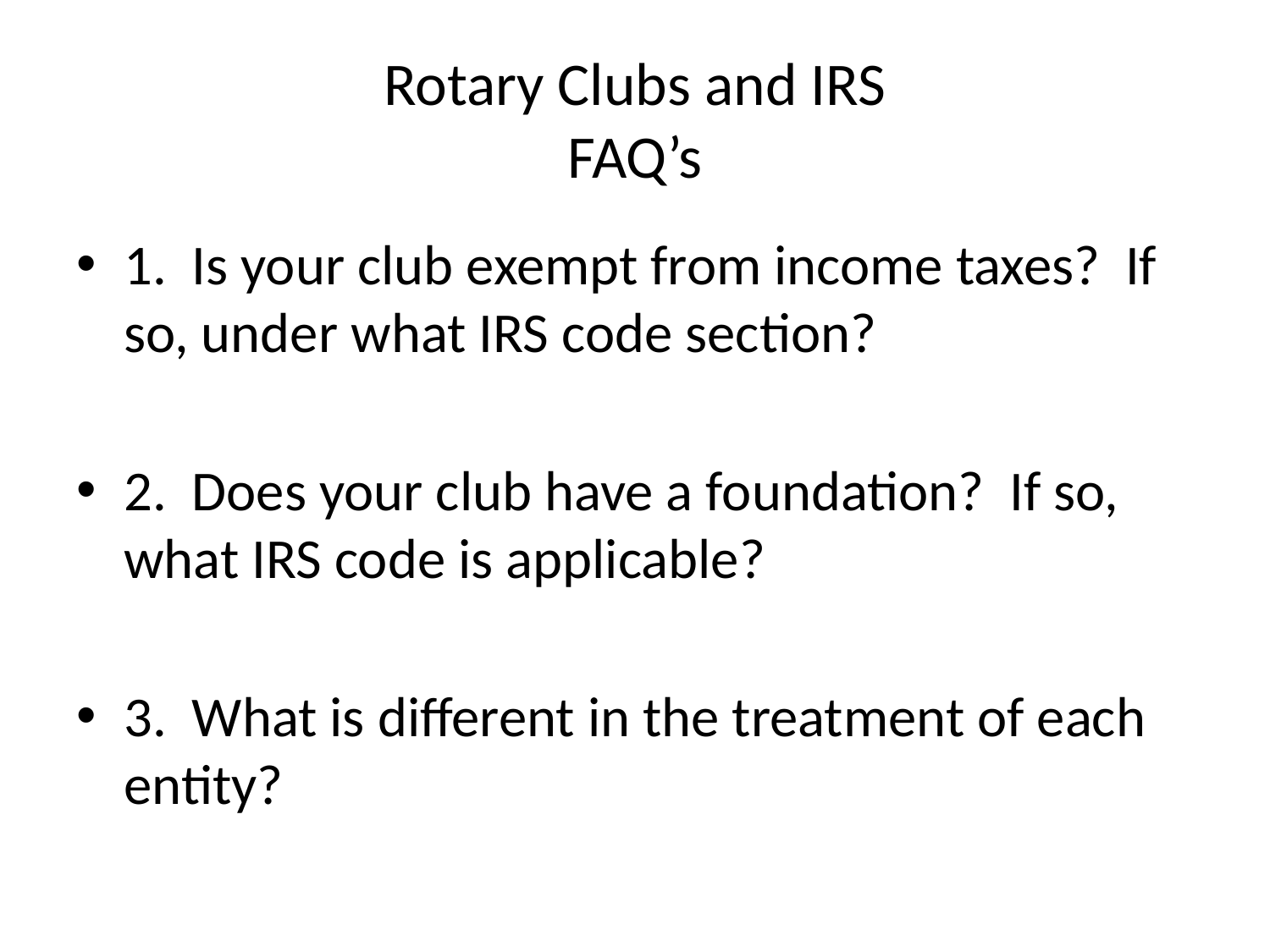

# Rotary Clubs and IRS FAQ’s
1.  Is your club exempt from income taxes?  If so, under what IRS code section?

2.  Does your club have a foundation?  If so, what IRS code is applicable?

3.  What is different in the treatment of each entity?